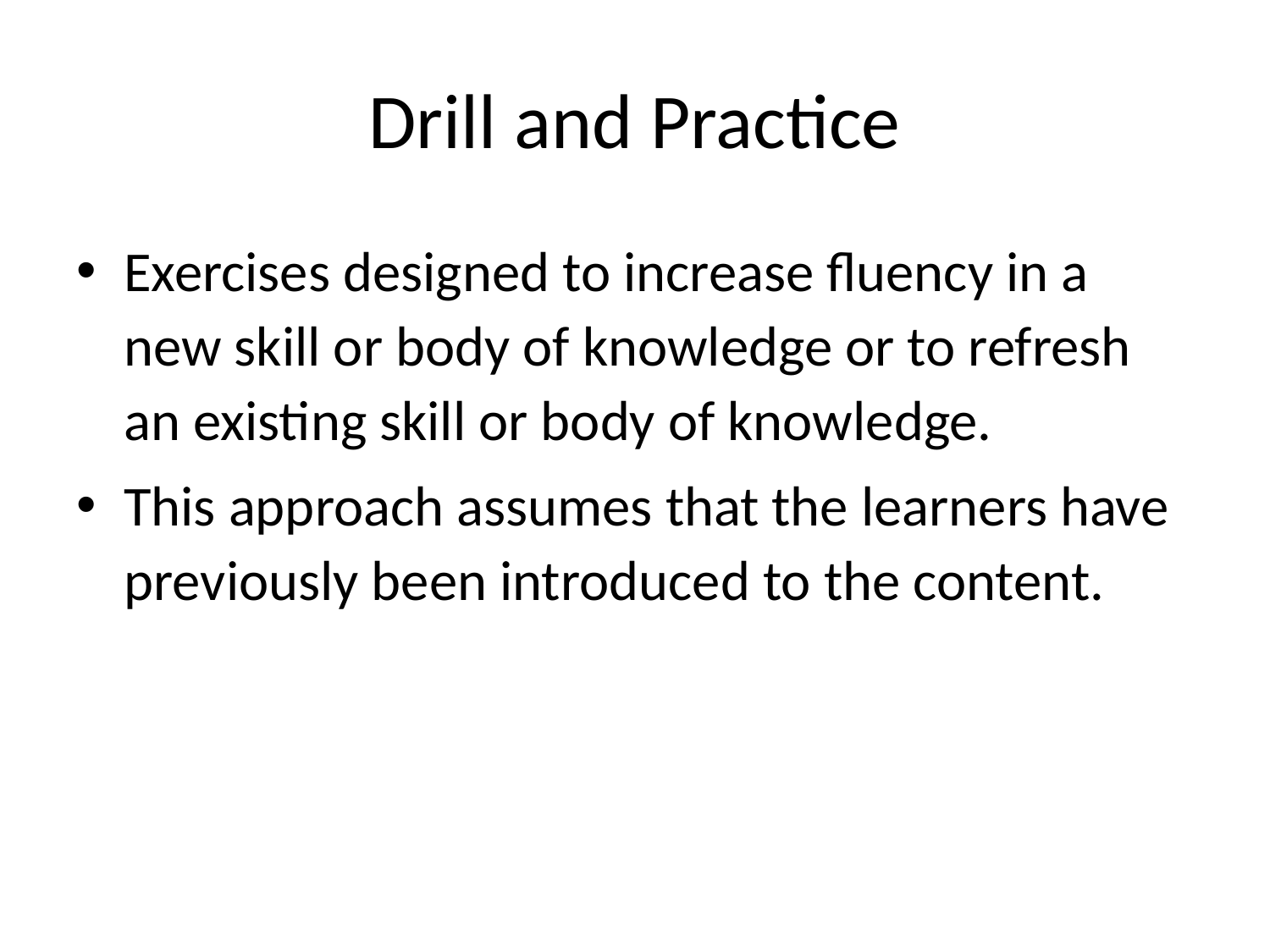

# Drill and Practice
Exercises designed to increase fluency in a new skill or body of knowledge or to refresh an existing skill or body of knowledge.
This approach assumes that the learners have previously been introduced to the content.